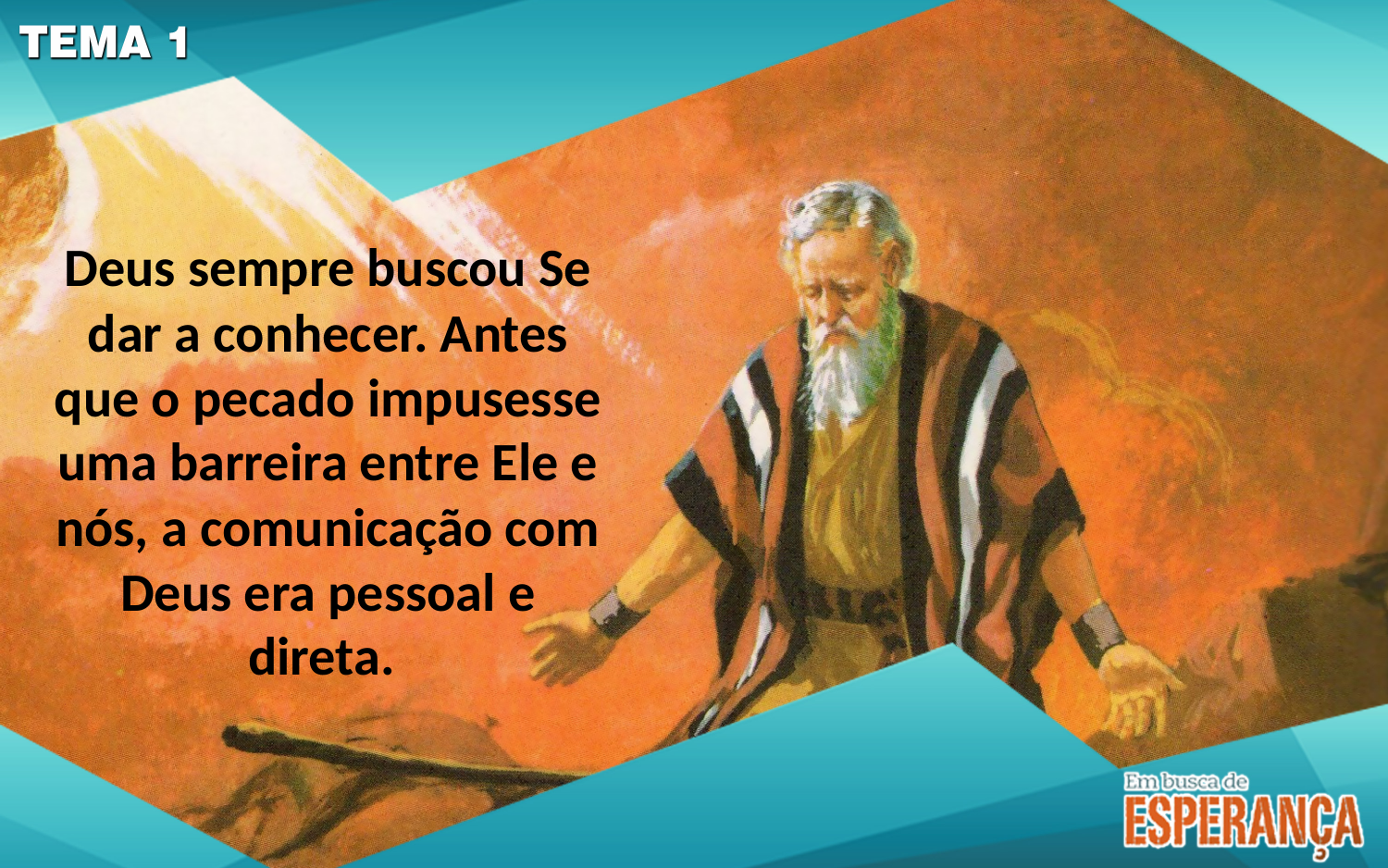

Deus sempre buscou Se dar a conhecer. Antes que o pecado impusesse uma barreira entre Ele e nós, a comunicação com Deus era pessoal e direta.